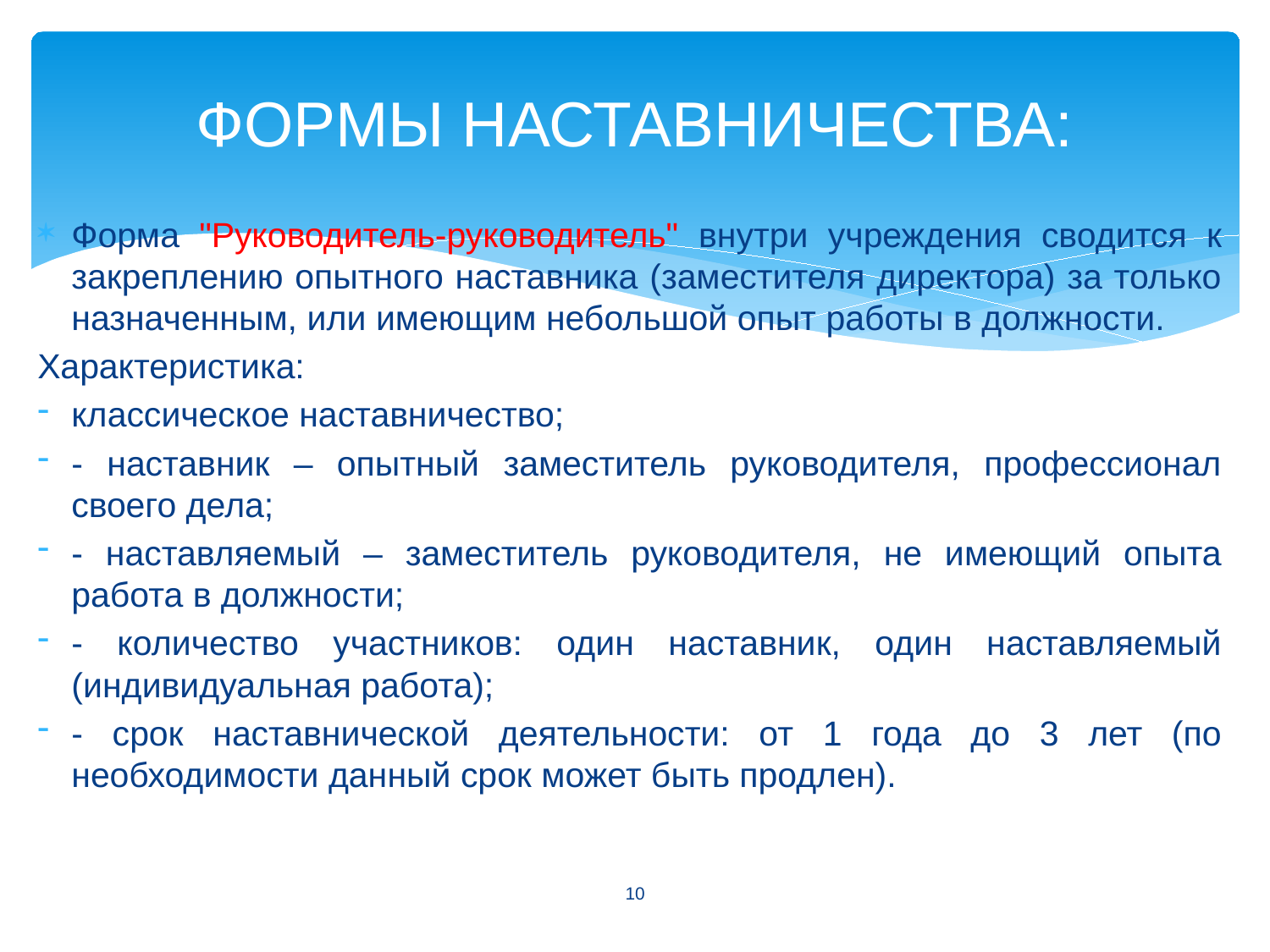

# ФОРМЫ НАСТАВНИЧЕСТВА:
Форма "Руководитель-руководитель" внутри учреждения сводится к закреплению опытного наставника (заместителя директора) за только назначенным, или имеющим небольшой опыт работы в должности.
Характеристика:
классическое наставничество;
- наставник – опытный заместитель руководителя, профессионал своего дела;
- наставляемый – заместитель руководителя, не имеющий опыта работа в должности;
- количество участников: один наставник, один наставляемый (индивидуальная работа);
- срок наставнической деятельности: от 1 года до 3 лет (по необходимости данный срок может быть продлен).
10